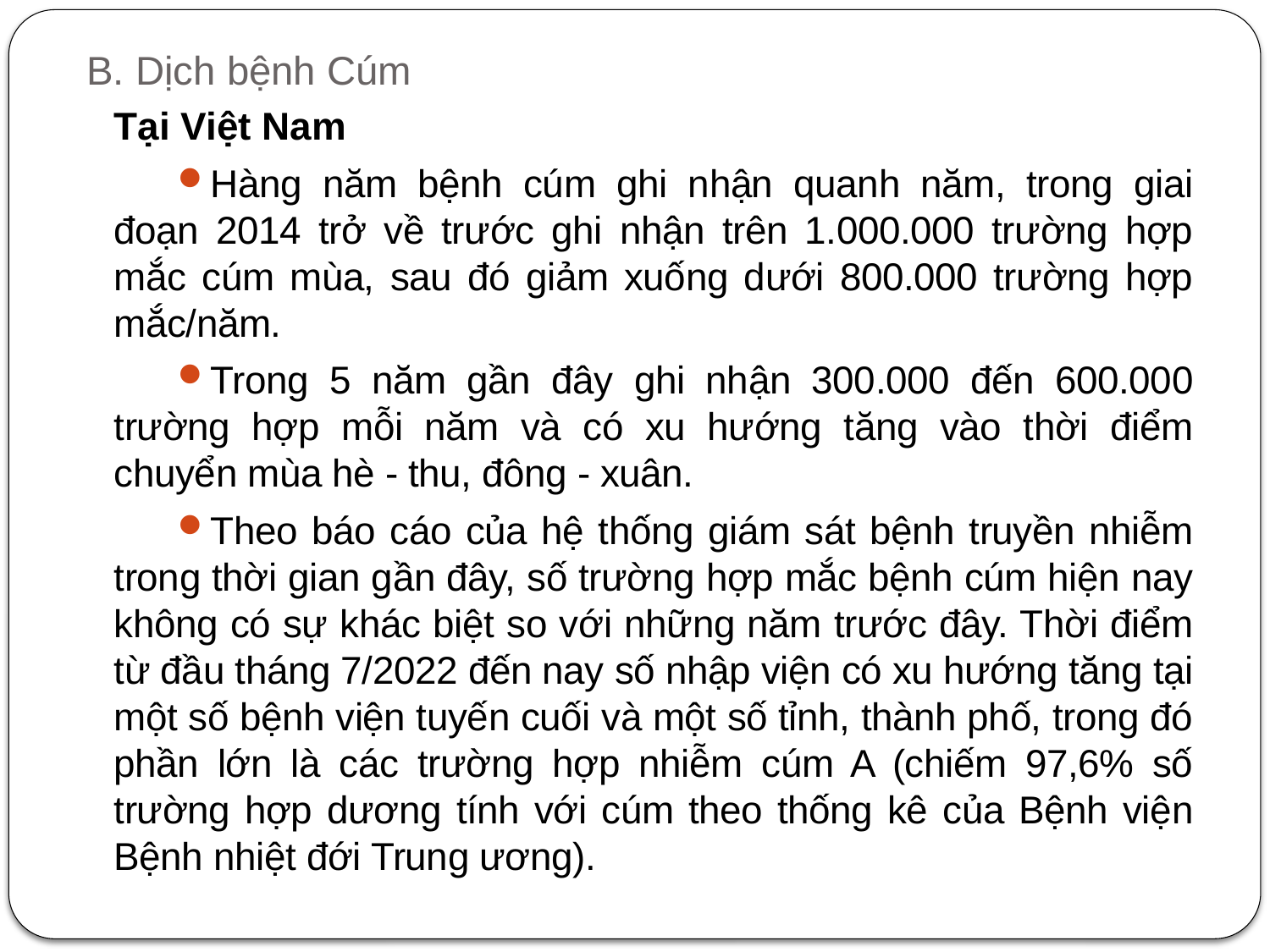

# B. Dịch bệnh Cúm
Tại Việt Nam
Hàng năm bệnh cúm ghi nhận quanh năm, trong giai đoạn 2014 trở về trước ghi nhận trên 1.000.000 trường hợp mắc cúm mùa, sau đó giảm xuống dưới 800.000 trường hợp mắc/năm.
Trong 5 năm gần đây ghi nhận 300.000 đến 600.000 trường hợp mỗi năm và có xu hướng tăng vào thời điểm chuyển mùa hè - thu, đông - xuân.
Theo báo cáo của hệ thống giám sát bệnh truyền nhiễm trong thời gian gần đây, số trường hợp mắc bệnh cúm hiện nay không có sự khác biệt so với những năm trước đây. Thời điểm từ đầu tháng 7/2022 đến nay số nhập viện có xu hướng tăng tại một số bệnh viện tuyến cuối và một số tỉnh, thành phố, trong đó phần lớn là các trường hợp nhiễm cúm A (chiếm 97,6% số trường hợp dương tính với cúm theo thống kê của Bệnh viện Bệnh nhiệt đới Trung ương).